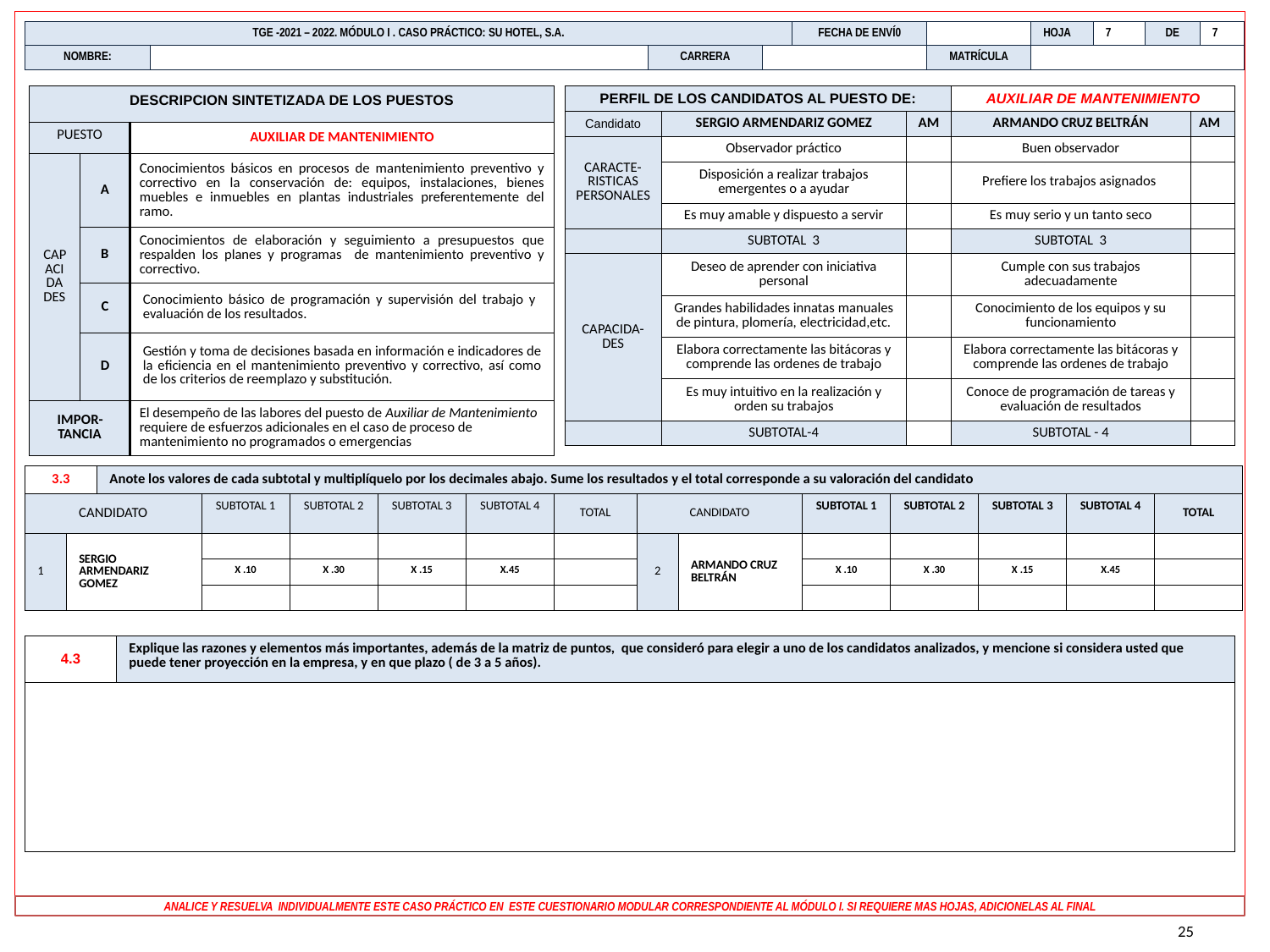

| TGE -2021 – 2022. MÓDULO I . CASO PRÁCTICO: SU HOTEL, S.A. |  |  |  | FECHA DE ENVÍ0 |  | HOJA | 7 | DE | 7 |
| --- | --- | --- | --- | --- | --- | --- | --- | --- | --- |
| NOMBRE: |  | CARRERA |  |  | MATRÍCULA |  |  |  |  |
| DESCRIPCION SINTETIZADA DE LOS PUESTOS |  |  |
| --- | --- | --- |
| PUESTO |  | AUXILIAR DE MANTENIMIENTO |
| CAPACIDADES | A | Conocimientos básicos en procesos de mantenimiento preventivo y correctivo en la conservación de: equipos, instalaciones, bienes muebles e inmuebles en plantas industriales preferentemente del ramo. |
|  | B | Conocimientos de elaboración y seguimiento a presupuestos que respalden los planes y programas de mantenimiento preventivo y correctivo. |
|  | C | Conocimiento básico de programación y supervisión del trabajo y evaluación de los resultados. |
|  | D | Gestión y toma de decisiones basada en información e indicadores de la eficiencia en el mantenimiento preventivo y correctivo, así como de los criterios de reemplazo y substitución. |
| IMPOR-TANCIA |  | El desempeño de las labores del puesto de Auxiliar de Mantenimiento requiere de esfuerzos adicionales en el caso de proceso de mantenimiento no programados o emergencias |
| PERFIL DE LOS CANDIDATOS AL PUESTO DE: |  |  | AUXILIAR DE MANTENIMIENTO |  |
| --- | --- | --- | --- | --- |
| Candidato | SERGIO ARMENDARIZ GOMEZ | AM | ARMANDO CRUZ BELTRÁN | AM |
| CARACTE-RISTICAS PERSONALES | Observador práctico |  | Buen observador |  |
|  | Disposición a realizar trabajos emergentes o a ayudar |  | Prefiere los trabajos asignados |  |
|  | Es muy amable y dispuesto a servir |  | Es muy serio y un tanto seco |  |
|  | SUBTOTAL 3 |  | SUBTOTAL 3 |  |
| CAPACIDA-DES | Deseo de aprender con iniciativa personal |  | Cumple con sus trabajos adecuadamente |  |
|  | Grandes habilidades innatas manuales de pintura, plomería, electricidad,etc. |  | Conocimiento de los equipos y su funcionamiento |  |
|  | Elabora correctamente las bitácoras y comprende las ordenes de trabajo |  | Elabora correctamente las bitácoras y comprende las ordenes de trabajo |  |
|  | Es muy intuitivo en la realización y orden su trabajos |  | Conoce de programación de tareas y evaluación de resultados |  |
|  | SUBTOTAL-4 |  | SUBTOTAL - 4 |  |
| 3.3 |  | Anote los valores de cada subtotal y multiplíquelo por los decimales abajo. Sume los resultados y el total corresponde a su valoración del candidato |  |  |  |  |  |  |  |  |  |  |  |  |
| --- | --- | --- | --- | --- | --- | --- | --- | --- | --- | --- | --- | --- | --- | --- |
| CANDIDATO |  |  | SUBTOTAL 1 | SUBTOTAL 2 | SUBTOTAL 3 | SUBTOTAL 4 | TOTAL | CANDIDATO |  | SUBTOTAL 1 | SUBTOTAL 2 | SUBTOTAL 3 | SUBTOTAL 4 | TOTAL |
| 1 | SERGIO ARMENDARIZ GOMEZ |  |  |  |  |  |  | 2 | ARMANDO CRUZ BELTRÁN |  |  |  |  |  |
|  |  |  | X .10 | X .30 | X .15 | X.45 |  |  |  | X .10 | X .30 | X .15 | X.45 |  |
|  |  |  |  |  |  |  |  |  |  |  |  |  |  |  |
| 4.3 | Explique las razones y elementos más importantes, además de la matriz de puntos, que consideró para elegir a uno de los candidatos analizados, y mencione si considera usted que puede tener proyección en la empresa, y en que plazo ( de 3 a 5 años). |
| --- | --- |
|  |  |
ANALICE Y RESUELVA  INDIVIDUALMENTE ESTE CASO PRÁCTICO EN  ESTE CUESTIONARIO MODULAR CORRESPONDIENTE AL MÓDULO I. SI REQUIERE MAS HOJAS, ADICIONELAS AL FINAL
25